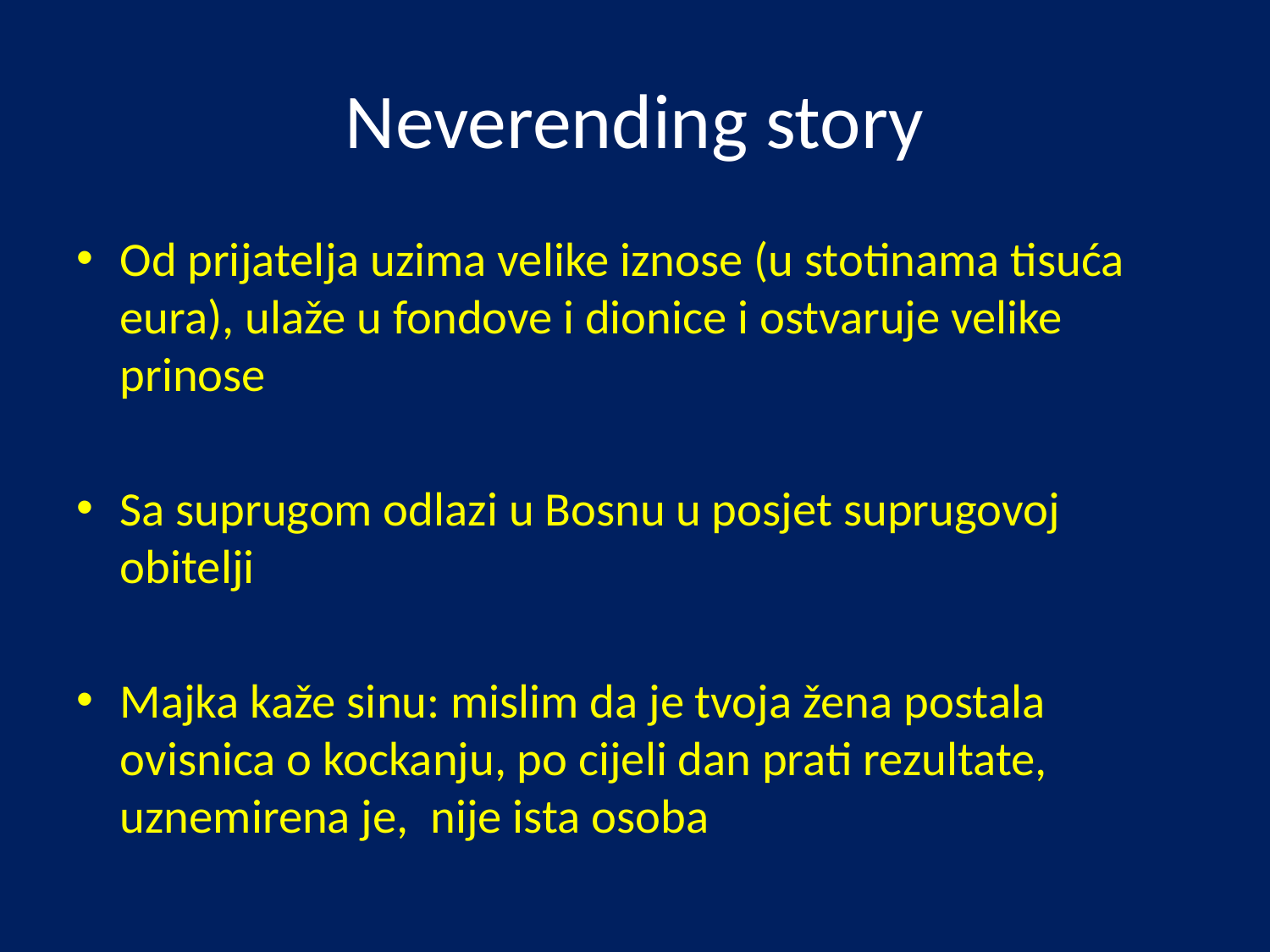

# Neverending story
Od prijatelja uzima velike iznose (u stotinama tisuća eura), ulaže u fondove i dionice i ostvaruje velike prinose

Sa suprugom odlazi u Bosnu u posjet suprugovoj obitelji

Majka kaže sinu: mislim da je tvoja žena postala ovisnica o kockanju, po cijeli dan prati rezultate, uznemirena je,  nije ista osoba